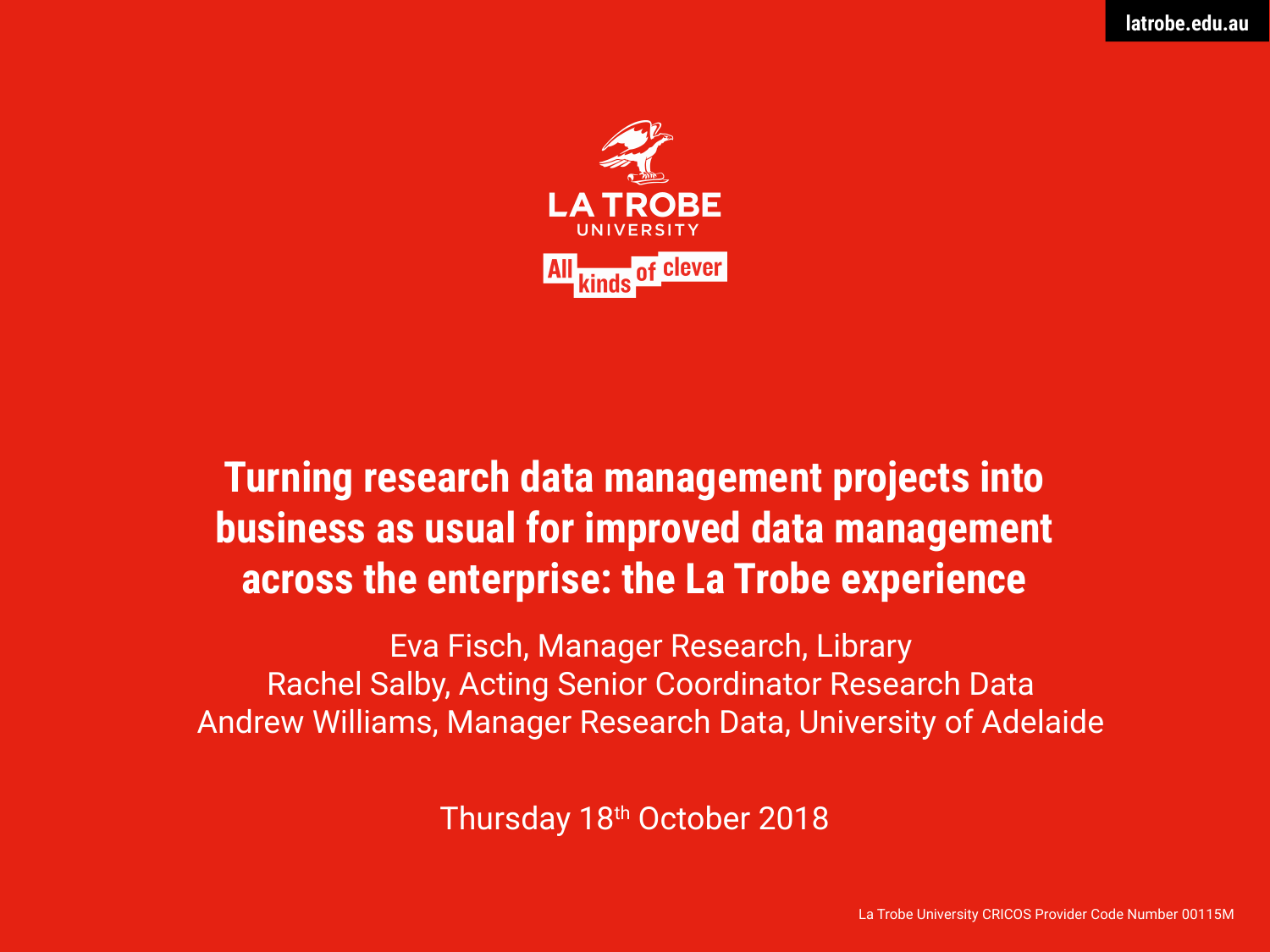

# Turning research data management projects into business as usual for improved data management across the enterprise: the La Trobe experience
Eva Fisch, Manager Research, Library
Rachel Salby, Acting Senior Coordinator Research Data
Andrew Williams, Manager Research Data, University of Adelaide

Thursday 18th October 2018